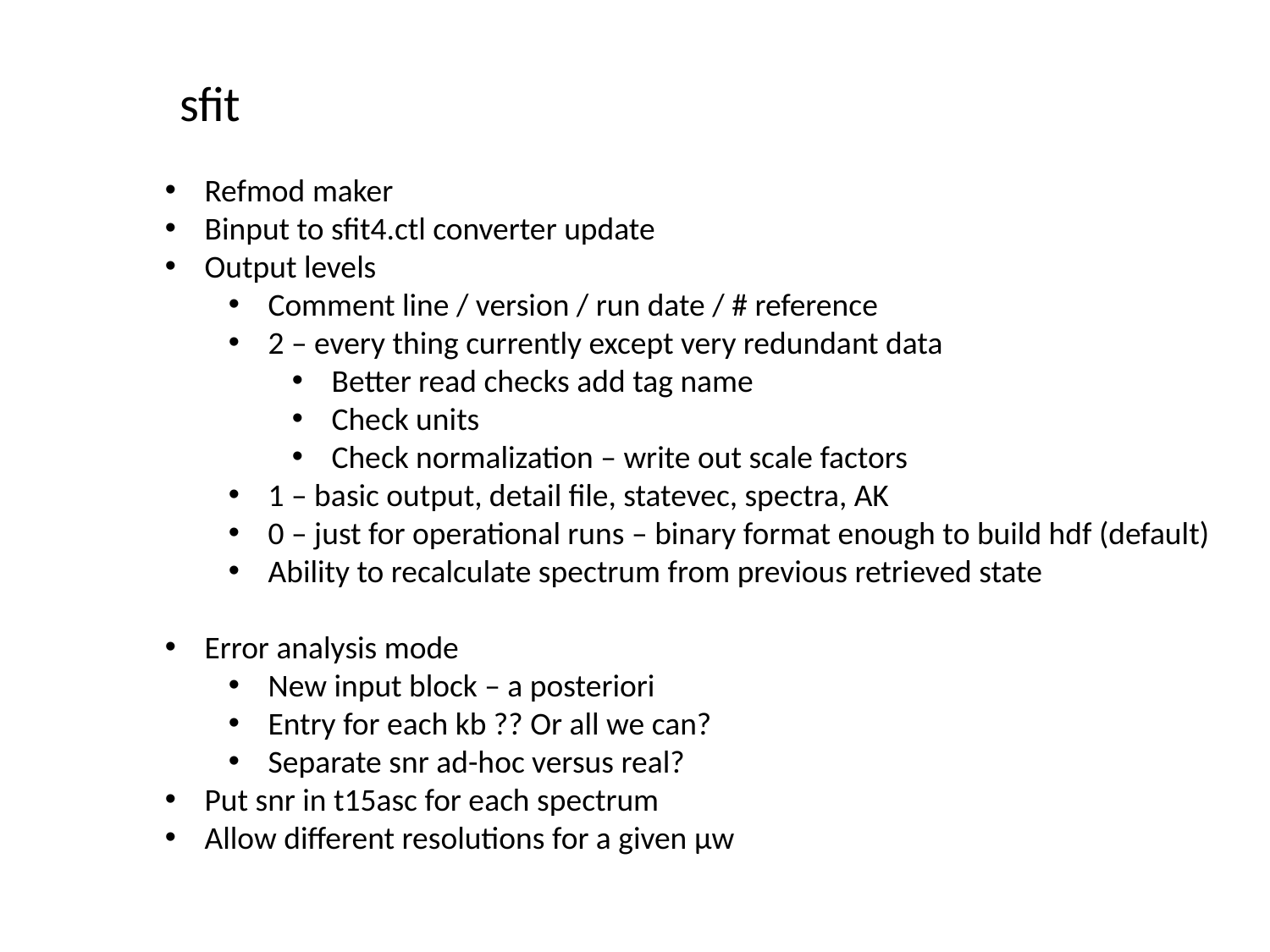

sfit
Refmod maker
Binput to sfit4.ctl converter update
Output levels
Comment line / version / run date / # reference
2 – every thing currently except very redundant data
Better read checks add tag name
Check units
Check normalization – write out scale factors
1 – basic output, detail file, statevec, spectra, AK
0 – just for operational runs – binary format enough to build hdf (default)
Ability to recalculate spectrum from previous retrieved state

Error analysis mode
New input block – a posteriori
Entry for each kb ?? Or all we can?
Separate snr ad-hoc versus real?
Put snr in t15asc for each spectrum
Allow different resolutions for a given µw